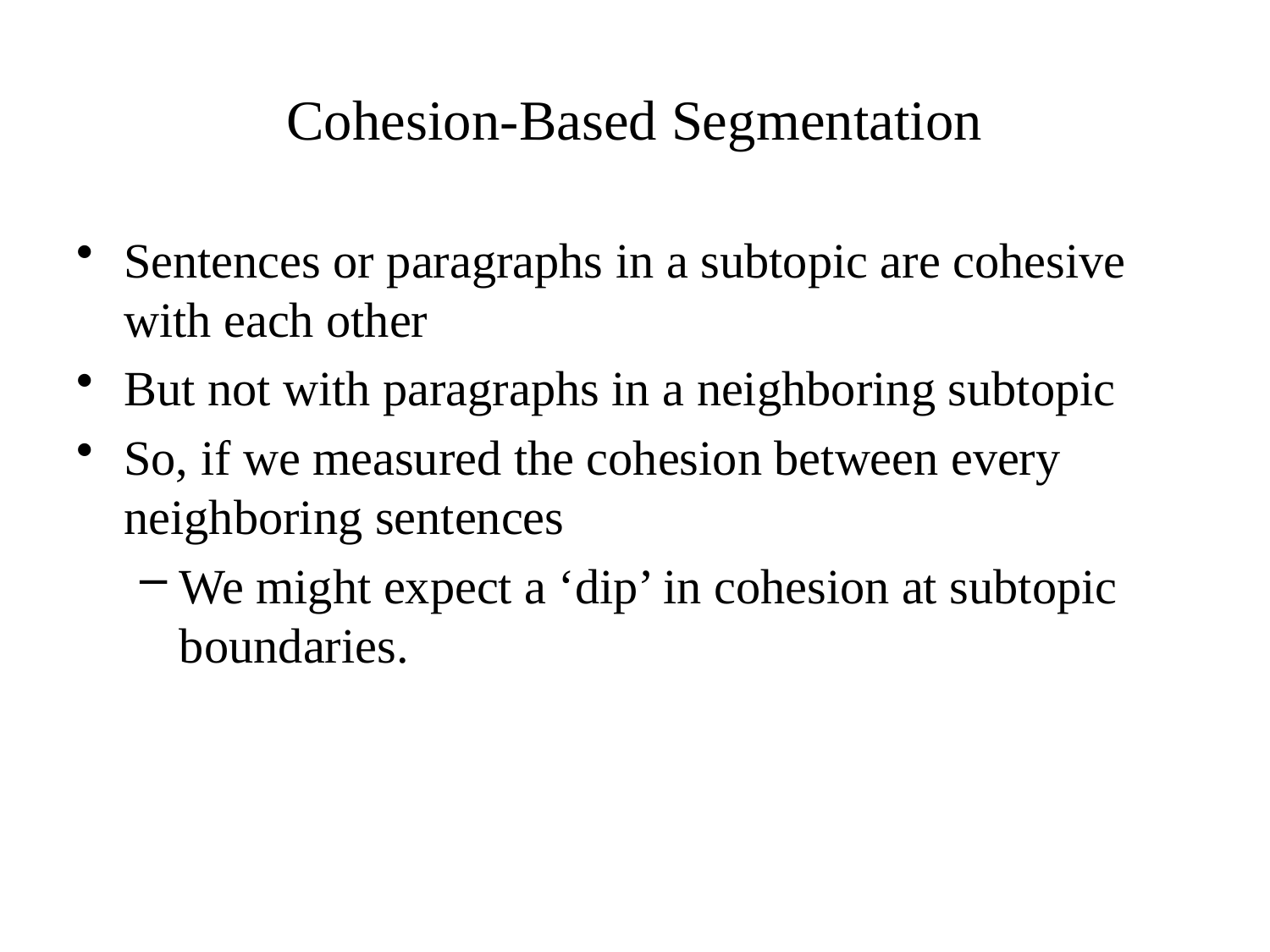

Cohesion-Based Segmentation
Sentences or paragraphs in a subtopic are cohesive with each other
But not with paragraphs in a neighboring subtopic
So, if we measured the cohesion between every neighboring sentences
We might expect a ‘dip’ in cohesion at subtopic boundaries.